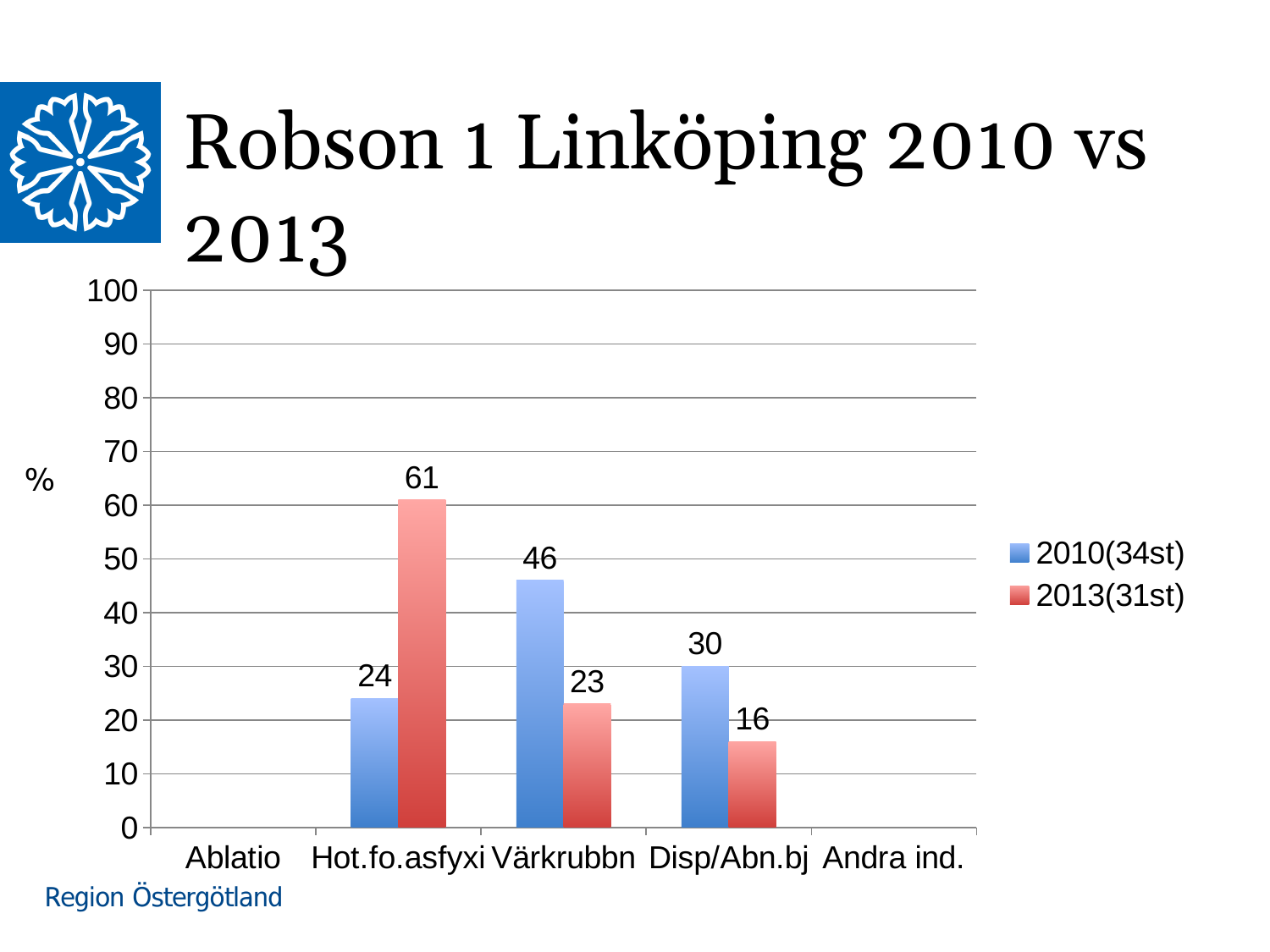

# Robson 1 Linköping 2010 vs 2013

### Chart

| Category | 2010(34st) | 2013(31st) |
|---|---|---|
| Ablatio | None | None |
| Hot.fo.asfyxi | 24.0 | 61.0 |
| Värkrubbn | 46.0 | 23.0 |
| Disp/Abn.bj | 30.0 | 16.0 |
| Andra ind. | None | None |
%